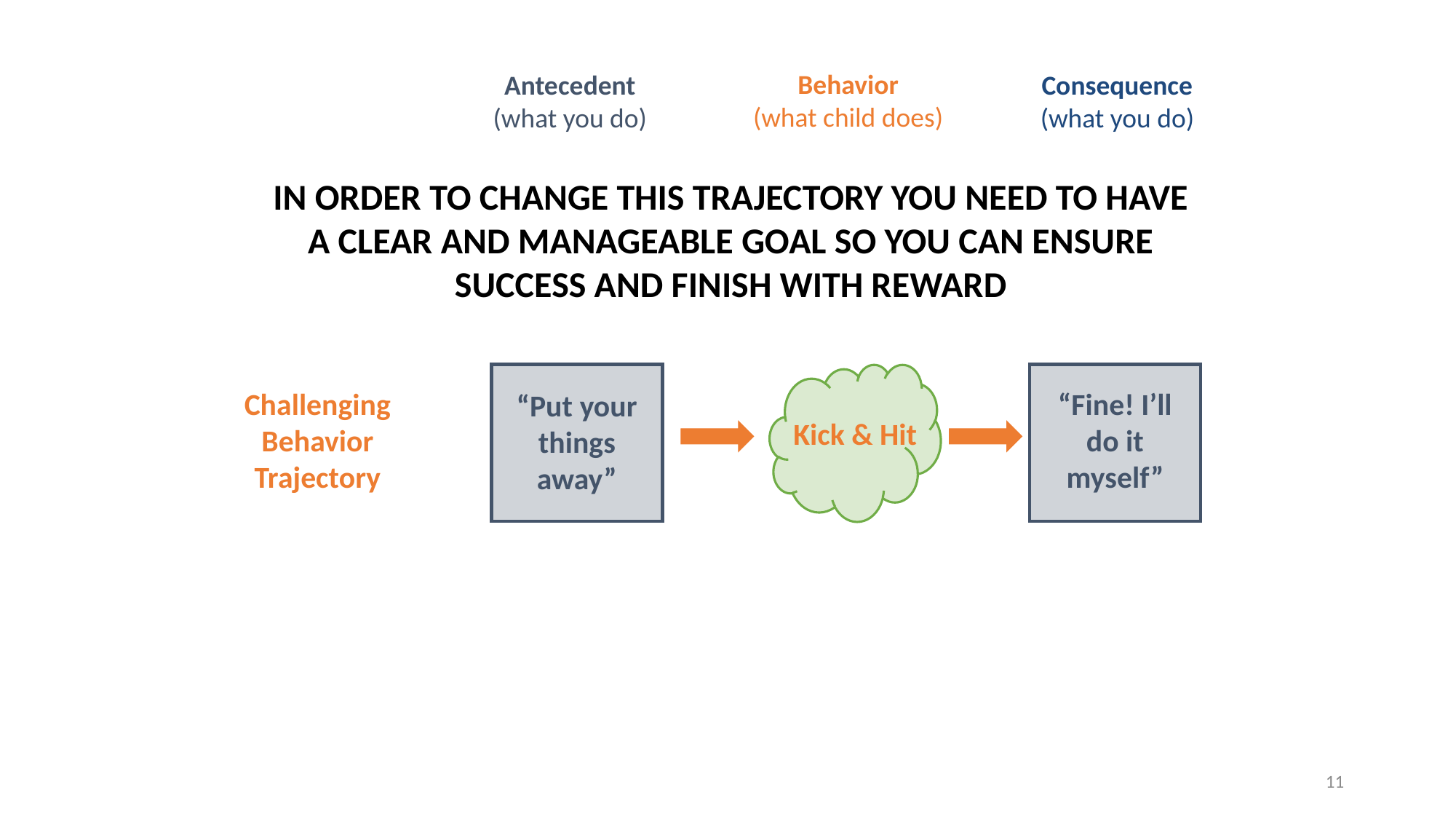

Behavior
(what child does)
Antecedent
(what you do)
Consequence
(what you do)
IN ORDER TO CHANGE THIS TRAJECTORY YOU NEED TO HAVE A CLEAR AND MANAGEABLE GOAL SO YOU CAN ENSURE SUCCESS AND FINISH WITH REWARD

Challenging Behavior Trajectory
“Fine! I’ll do it myself”
“Put your things away”
Kick & Hit

11